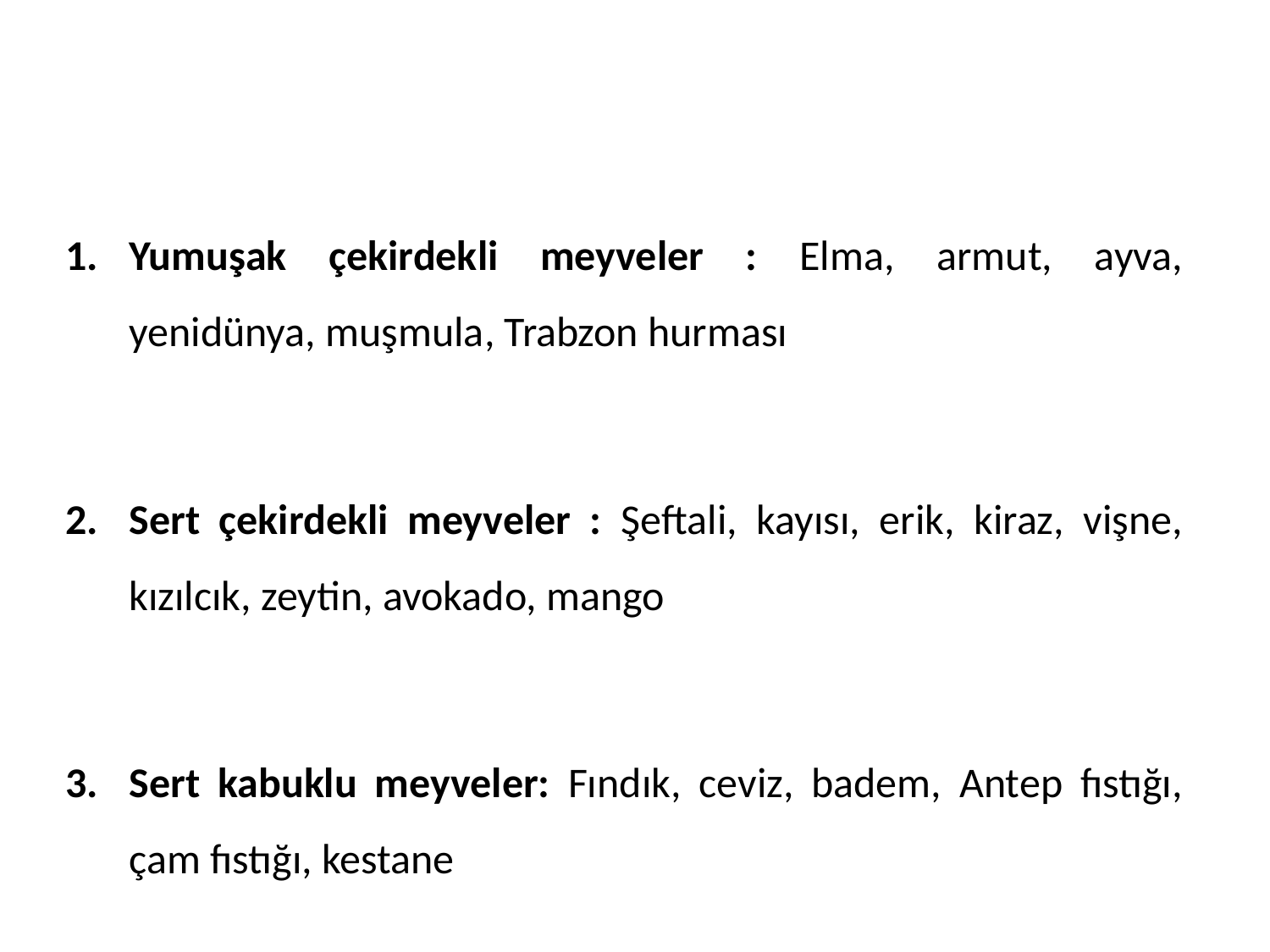

#
Yumuşak çekirdekli meyveler : Elma, armut, ayva, yenidünya, muşmula, Trabzon hurması

Sert çekirdekli meyveler : Şeftali, kayısı, erik, kiraz, vişne, kızılcık, zeytin, avokado, mango

Sert kabuklu meyveler: Fındık, ceviz, badem, Antep fıstığı, çam fıstığı, kestane